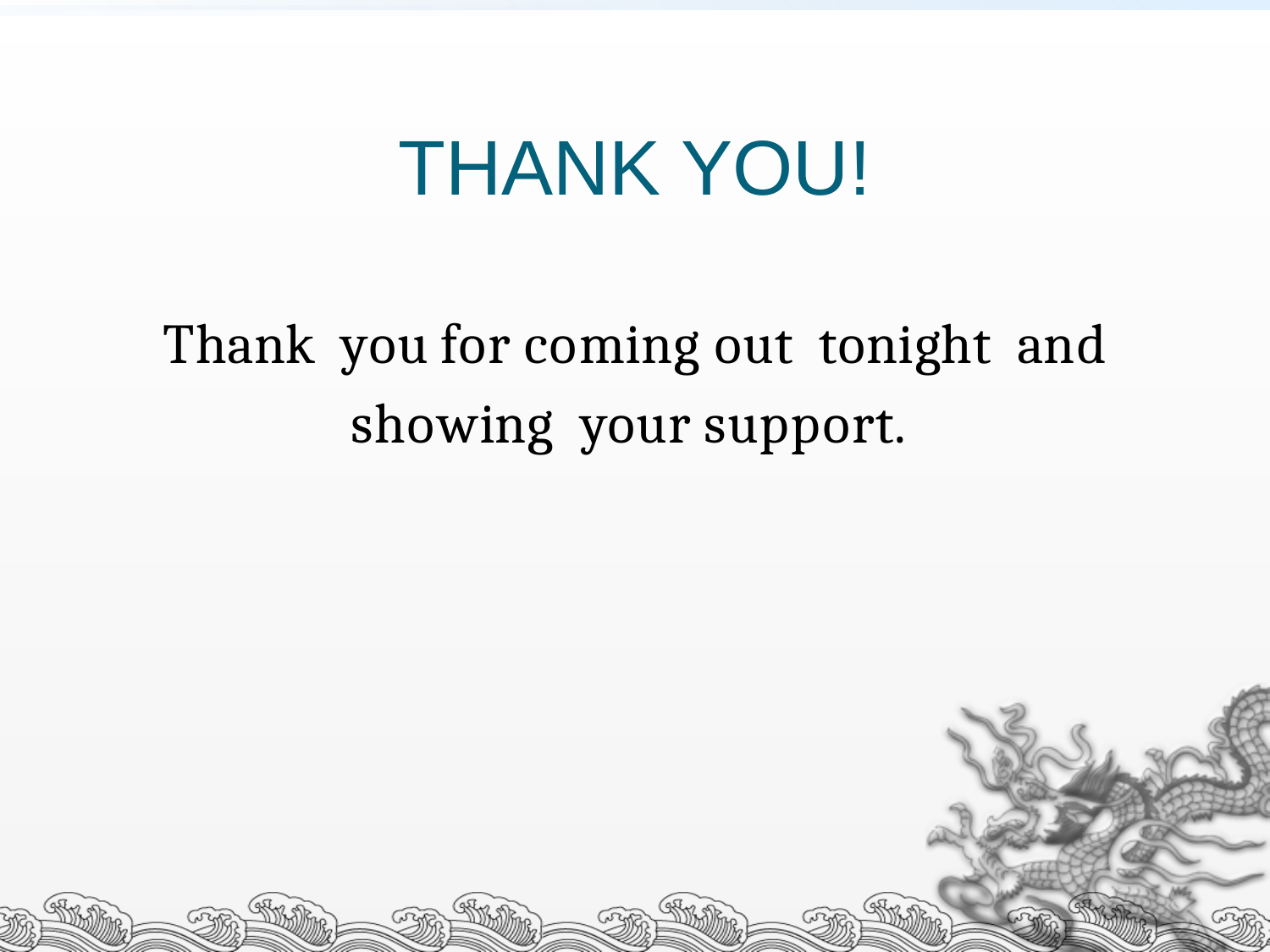

# THANK YOU!

Thank  you for coming out  tonight  and
showing  your support.